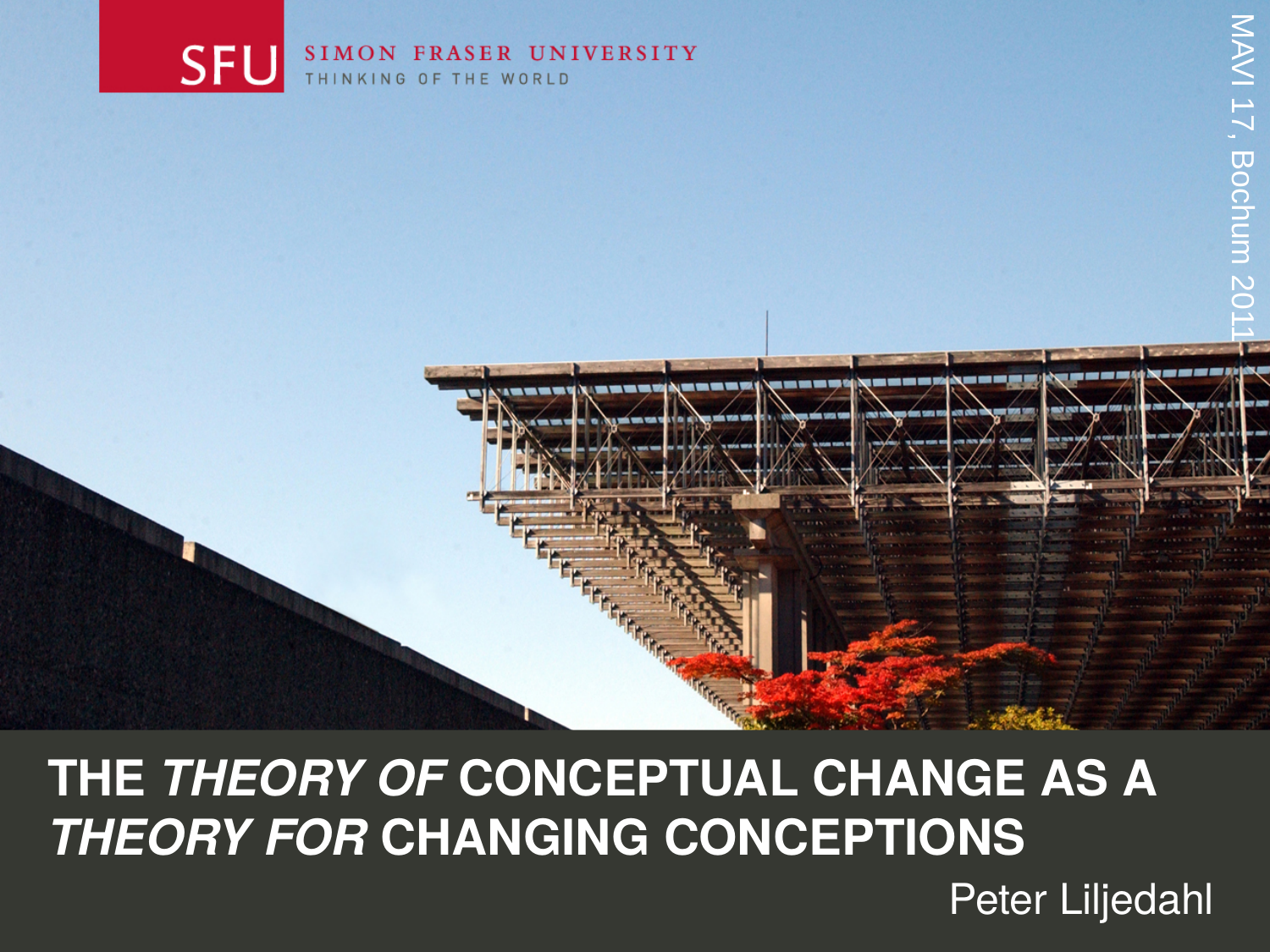

# The theory of conceptual change as a theory for changing CONCEPTIONS
Peter Liljedahl